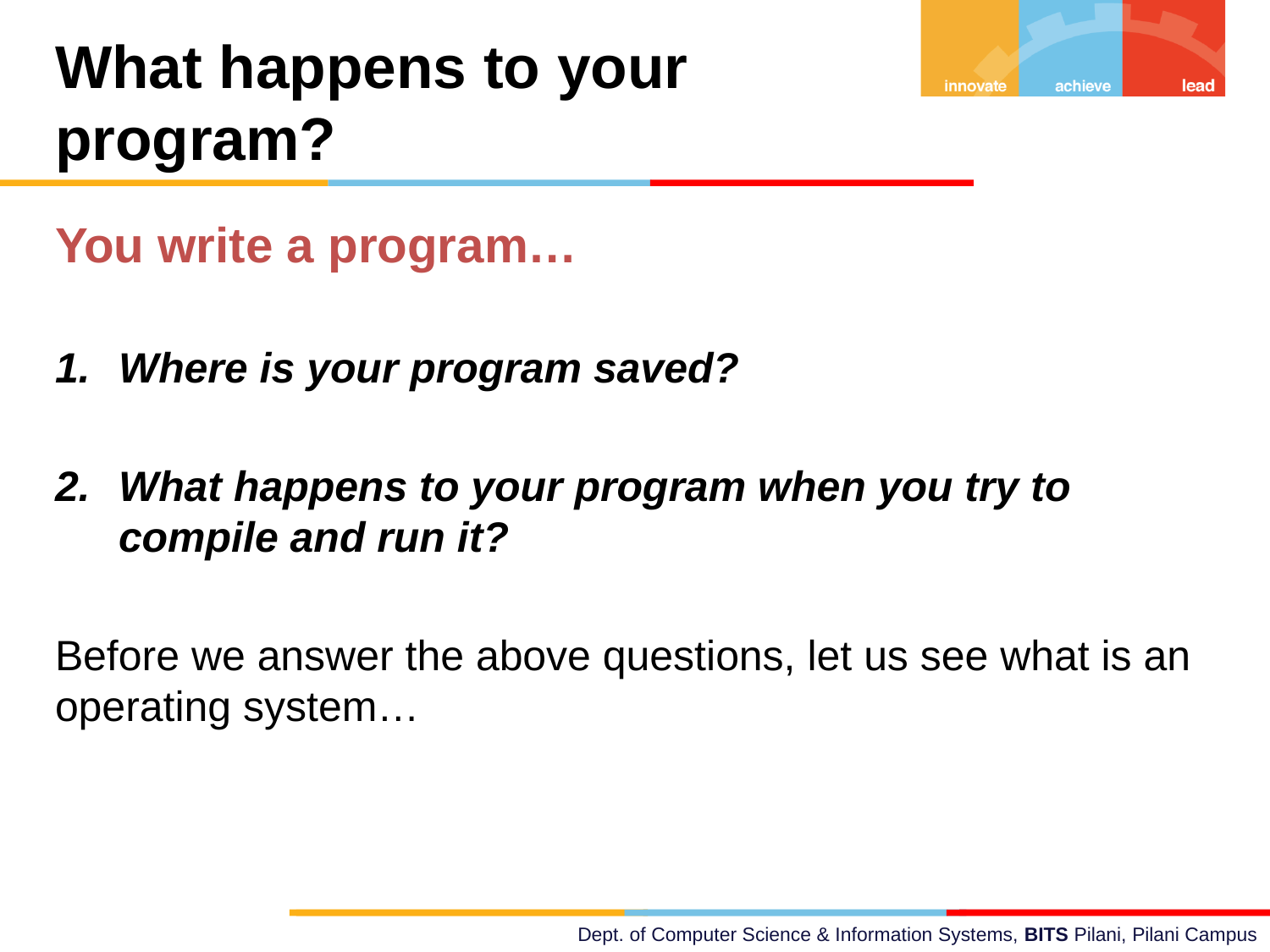

What happens to your program?
You write a program…

Where is your program saved?

What happens to your program when you try to compile and run it?

Before we answer the above questions, let us see what is an operating system…